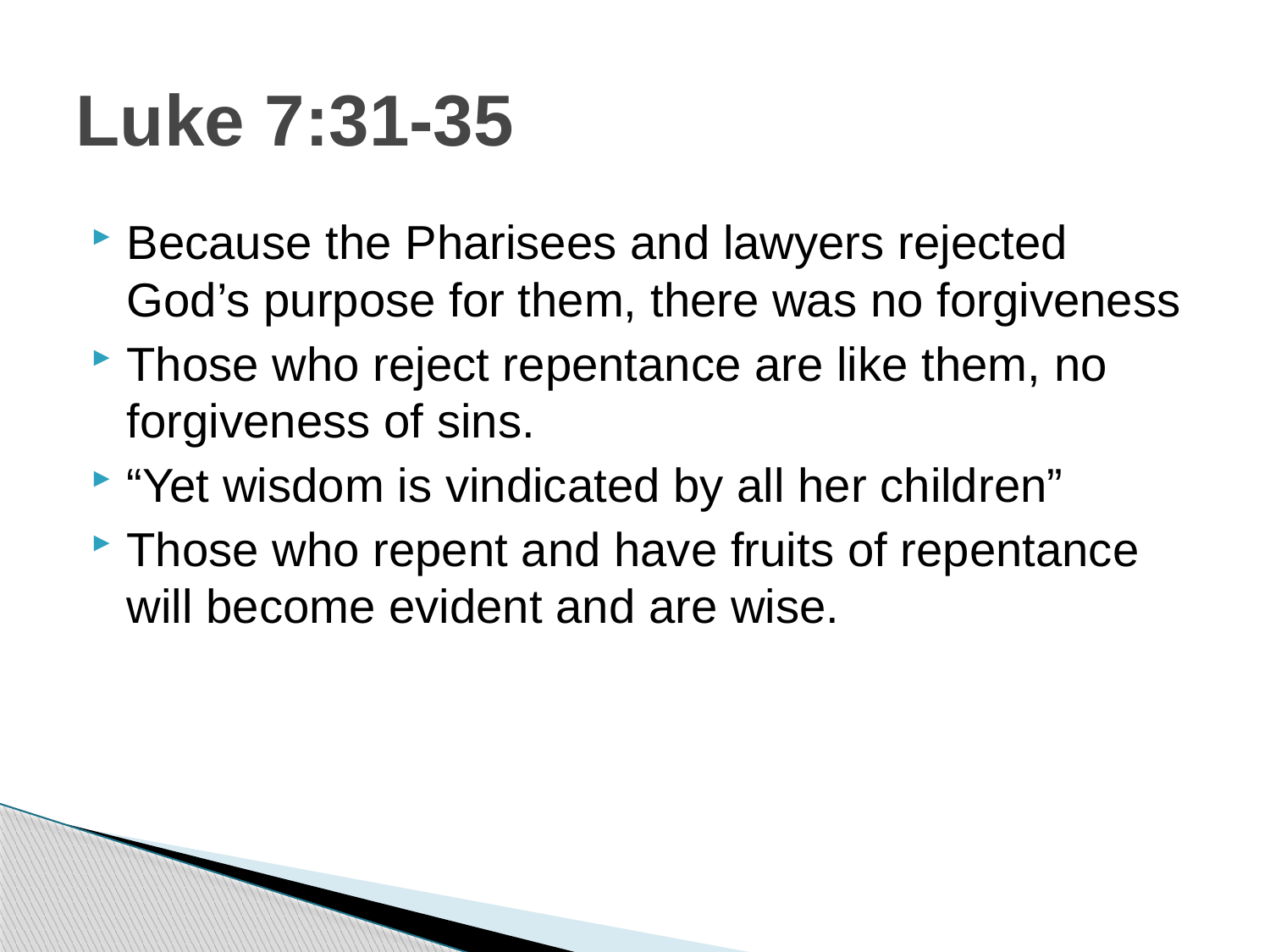

# Luke 7:31-35
Because the Pharisees and lawyers rejected God’s purpose for them, there was no forgiveness
Those who reject repentance are like them, no forgiveness of sins.
“Yet wisdom is vindicated by all her children”
Those who repent and have fruits of repentance will become evident and are wise.